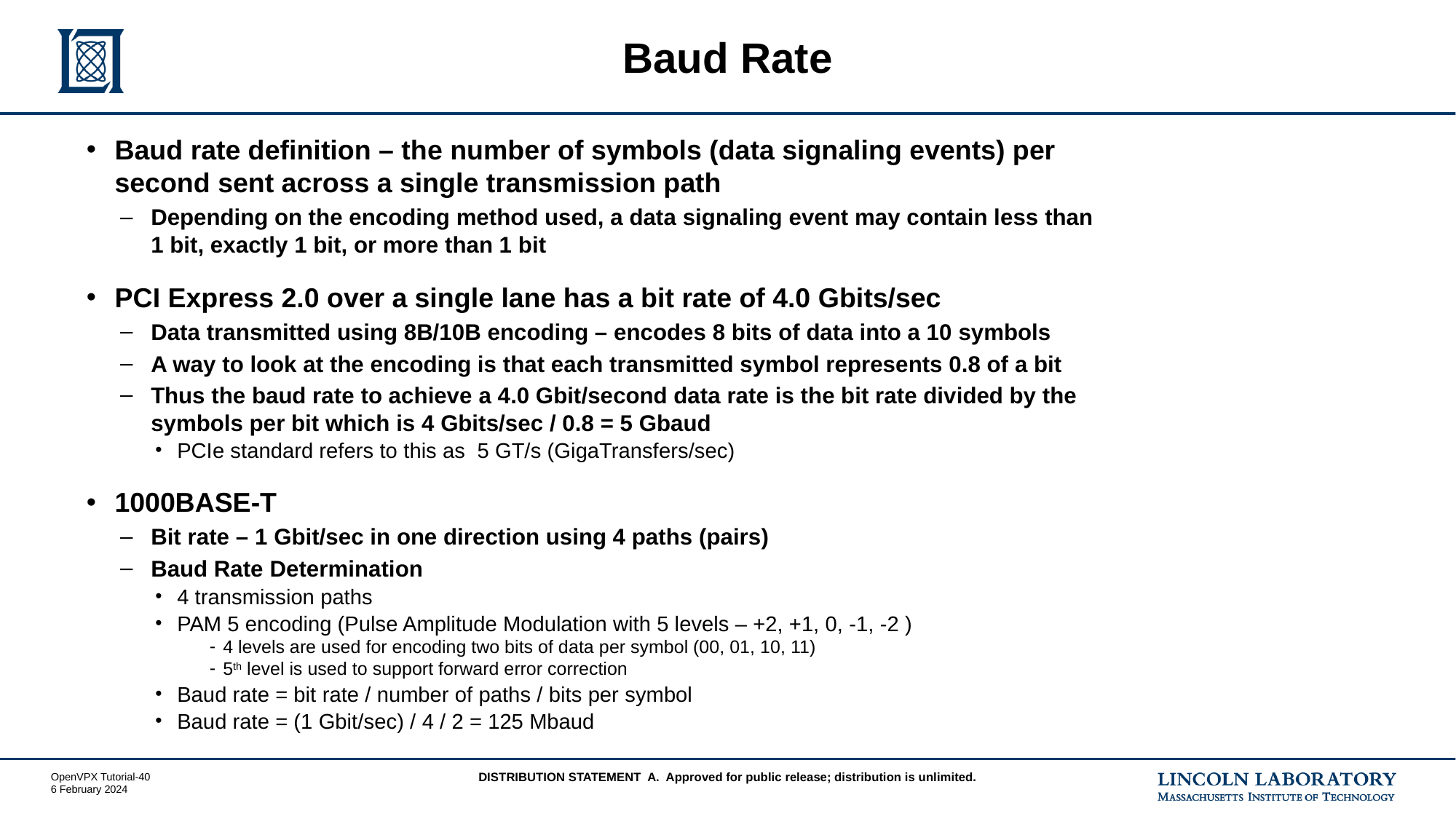

# Baud Rate
Baud rate definition – the number of symbols (data signaling events) per second sent across a single transmission path
Depending on the encoding method used, a data signaling event may contain less than 1 bit, exactly 1 bit, or more than 1 bit
PCI Express 2.0 over a single lane has a bit rate of 4.0 Gbits/sec
Data transmitted using 8B/10B encoding – encodes 8 bits of data into a 10 symbols
A way to look at the encoding is that each transmitted symbol represents 0.8 of a bit
Thus the baud rate to achieve a 4.0 Gbit/second data rate is the bit rate divided by the symbols per bit which is 4 Gbits/sec / 0.8 = 5 Gbaud
PCIe standard refers to this as  5 GT/s (GigaTransfers/sec)
1000BASE-T
Bit rate – 1 Gbit/sec in one direction using 4 paths (pairs)
Baud Rate Determination
4 transmission paths
PAM 5 encoding (Pulse Amplitude Modulation with 5 levels – +2, +1, 0, -1, -2 )
4 levels are used for encoding two bits of data per symbol (00, 01, 10, 11)
5th level is used to support forward error correction
Baud rate = bit rate / number of paths / bits per symbol
Baud rate = (1 Gbit/sec) / 4 / 2 = 125 Mbaud